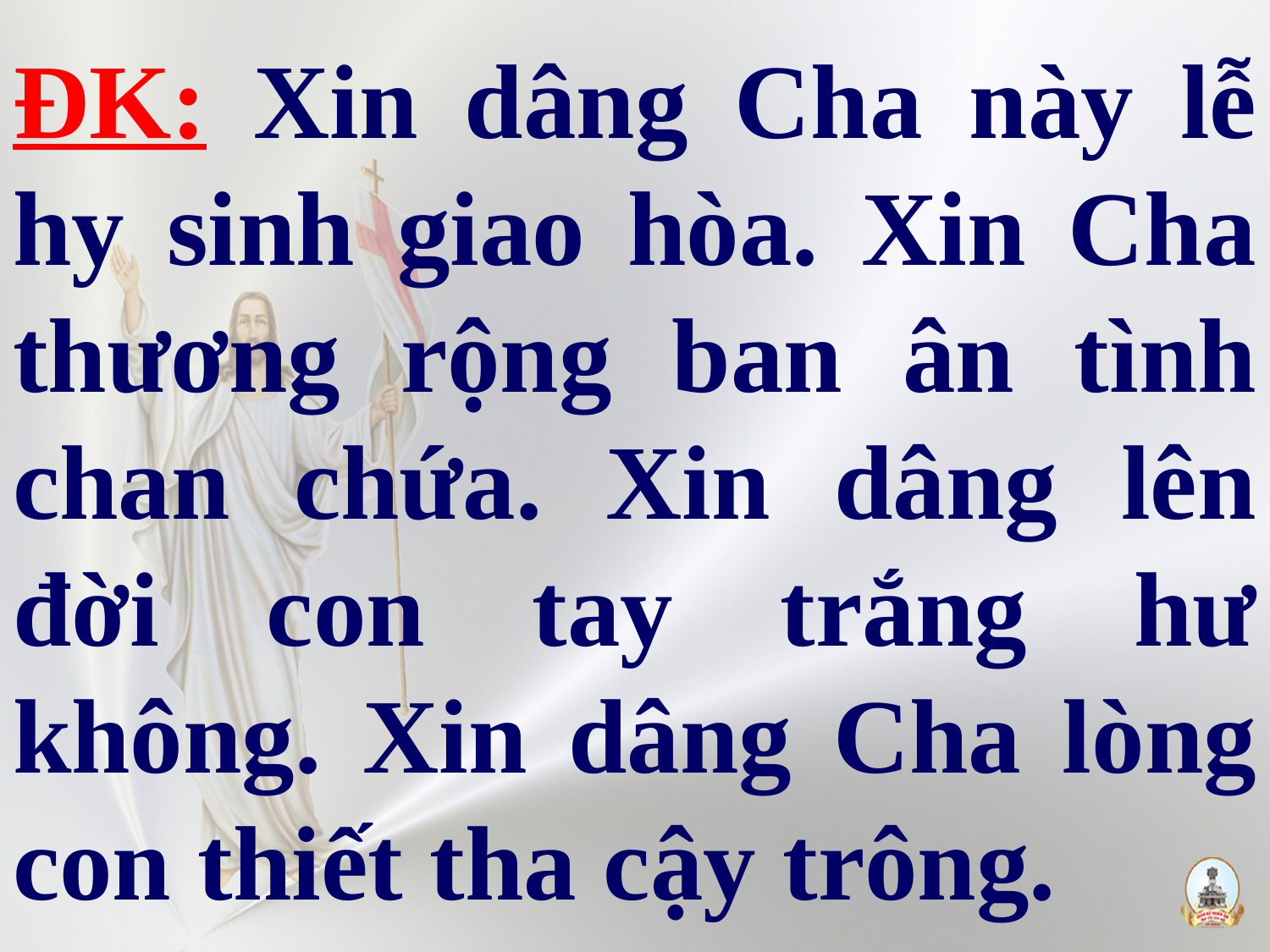

# ĐK: Xin dâng Cha này lễ hy sinh giao hòa. Xin Cha thương rộng ban ân tình chan chứa. Xin dâng lên đời con tay trắng hư không. Xin dâng Cha lòng con thiết tha cậy trông.